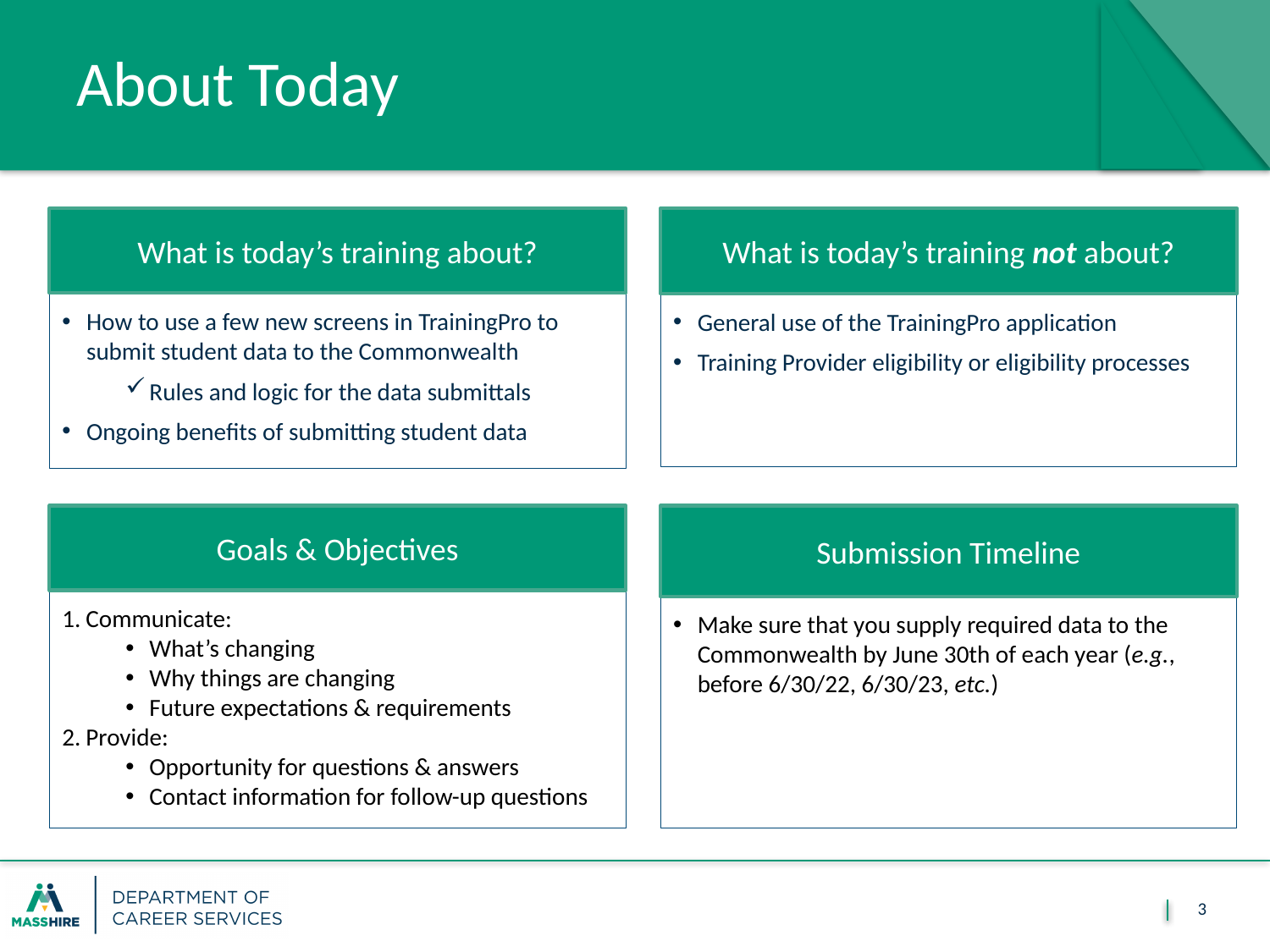

# About Today
What is today’s training about?
How to use a few new screens in TrainingPro to submit student data to the Commonwealth
Rules and logic for the data submittals
Ongoing benefits of submitting student data
What is today’s training not about?
General use of the TrainingPro application
Training Provider eligibility or eligibility processes
Goals & Objectives
Communicate:
What’s changing
Why things are changing
Future expectations & requirements
Provide:
Opportunity for questions & answers
Contact information for follow-up questions
Submission Timeline
Make sure that you supply required data to the Commonwealth by June 30th of each year (e.g., before 6/30/22, 6/30/23, etc.)
3